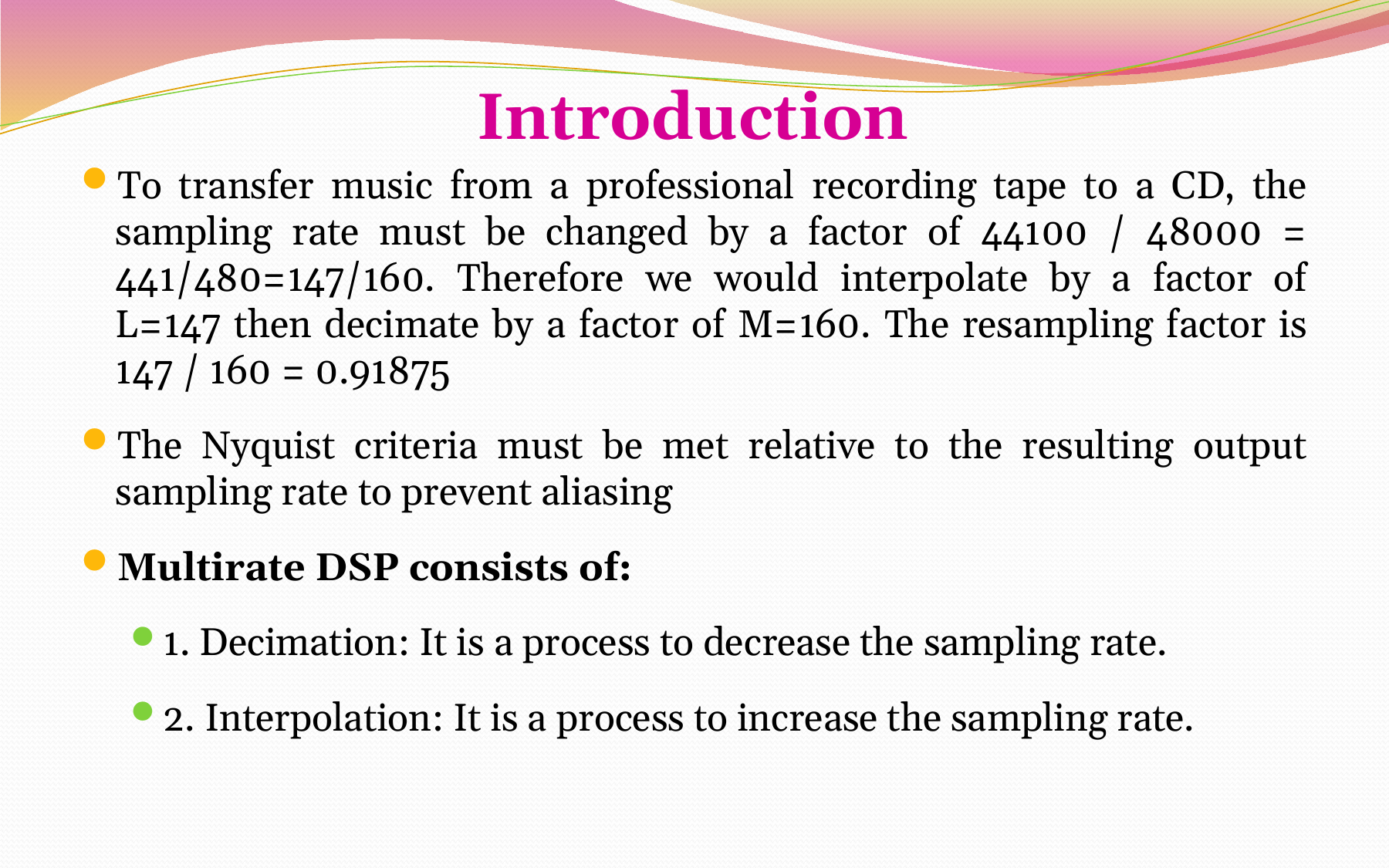

# Introduction
To transfer music from a professional recording tape to a CD, the sampling rate must be changed by a factor of 44100 / 48000 = 441/480=147/160. Therefore we would interpolate by a factor of L=147 then decimate by a factor of M=160. The resampling factor is 147 / 160 = 0.91875
The Nyquist criteria must be met relative to the resulting output sampling rate to prevent aliasing
Multirate DSP consists of:
1. Decimation: It is a process to decrease the sampling rate.
2. Interpolation: It is a process to increase the sampling rate.